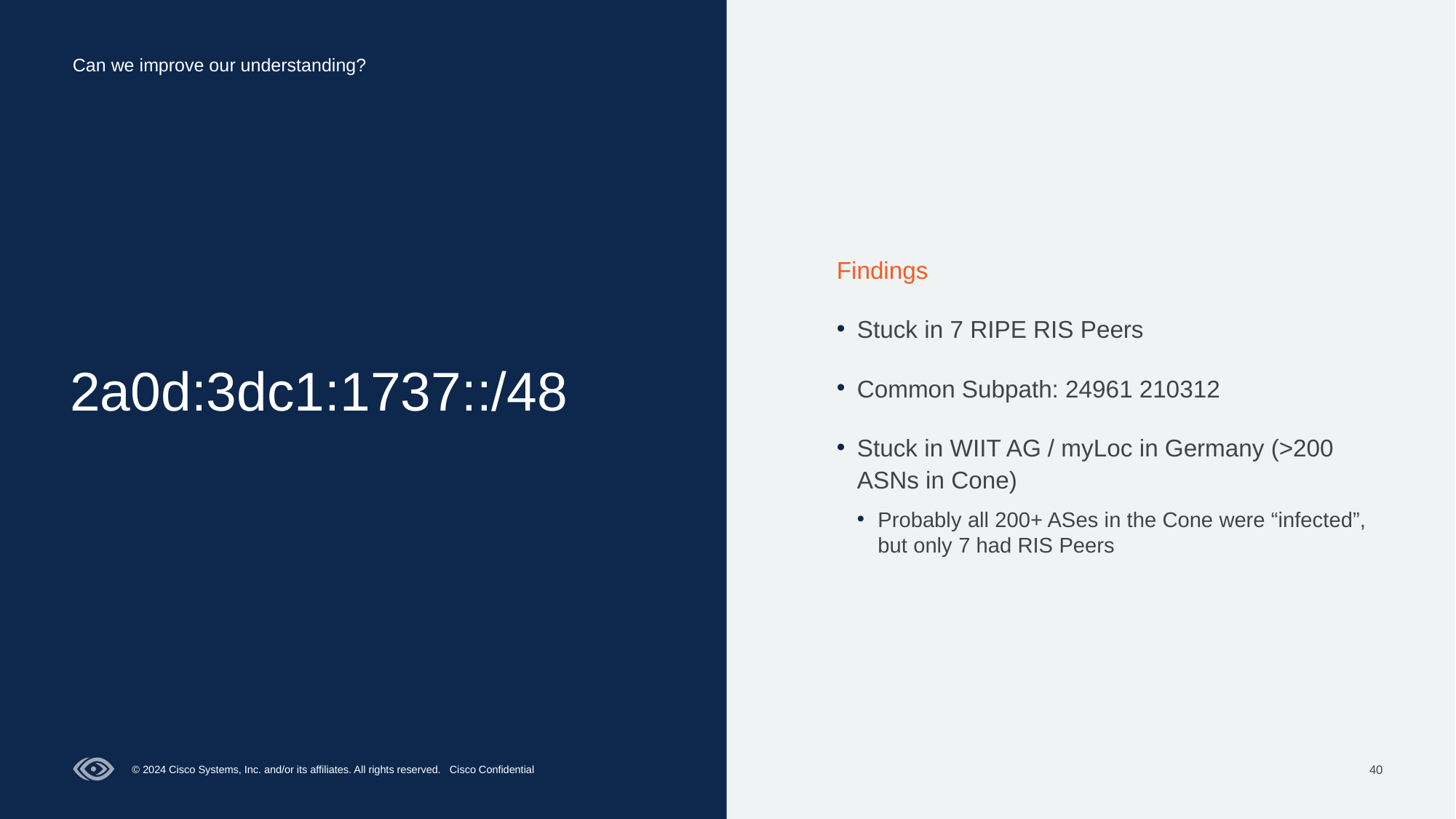

Can we improve our understanding?
# 2a0d:3dc1:1737::/48
Findings
Stuck in 7 RIPE RIS Peers
Common Subpath: 24961 210312
Stuck in WIIT AG / myLoc in Germany (>200 ASNs in Cone)
Probably all 200+ ASes in the Cone were “infected”, but only 7 had RIS Peers
40
© 2024 Cisco Systems, Inc. and/or its affiliates. All rights reserved.   Cisco Confidential